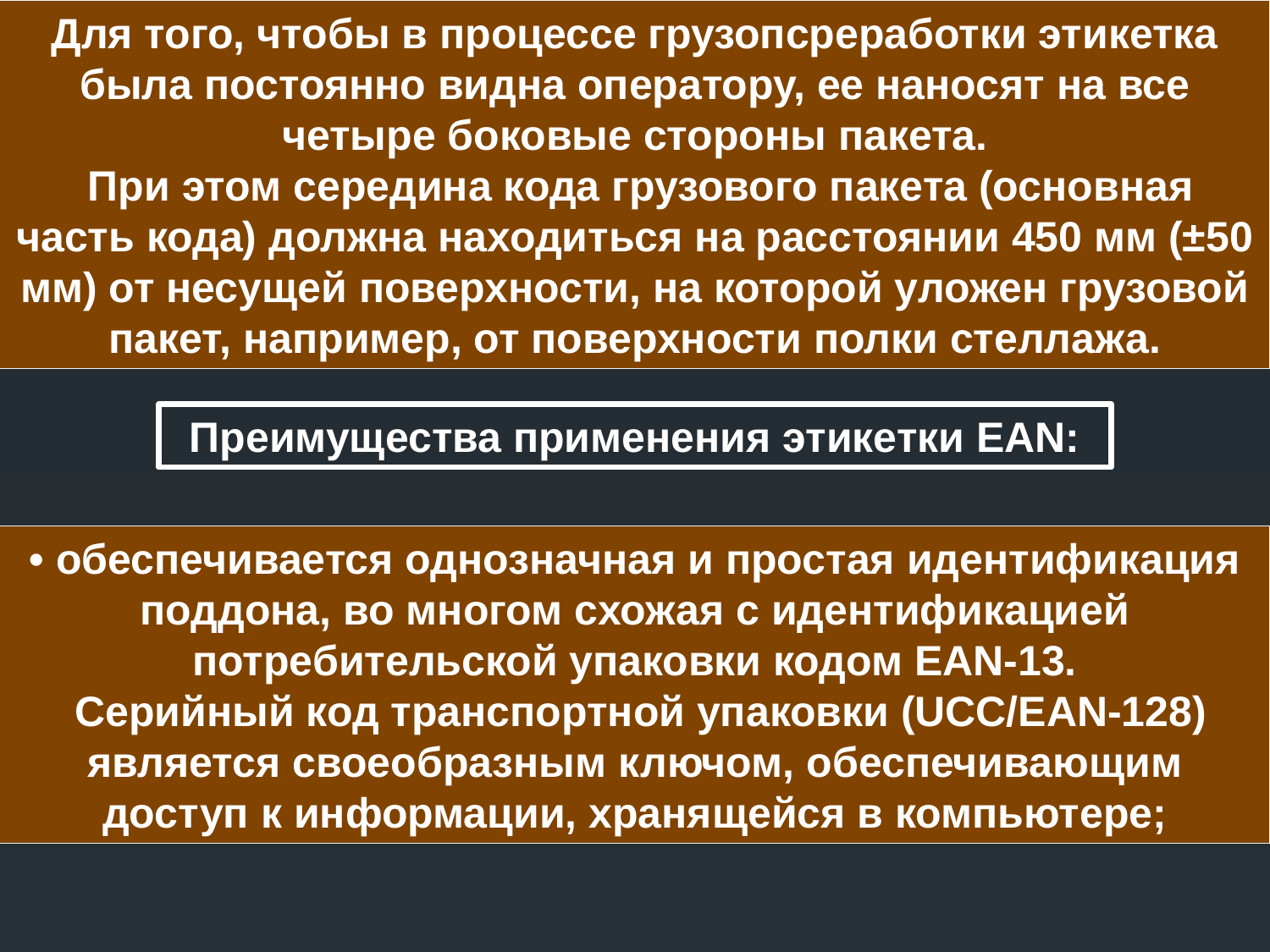

Для того, чтобы в процессе грузопсреработки этикетка была постоянно видна оператору, ее наносят на все четыре боковые стороны пакета.
 При этом середина кода грузового пакета (основная часть кода) должна находиться на расстоянии 450 мм (±50 мм) от несущей поверхности, на которой уложен грузовой пакет, например, от поверхности полки стеллажа.
Преимущества применения этикетки EAN:
• обеспечивается однозначная и простая идентификация поддона, во многом схожая с идентификацией потребительской упаковки кодом EAN-13.
 Серийный код транспортной упаковки (UCC/EAN-128) является своеобразным ключом, обеспечивающим доступ к информации, хранящейся в компьютере;